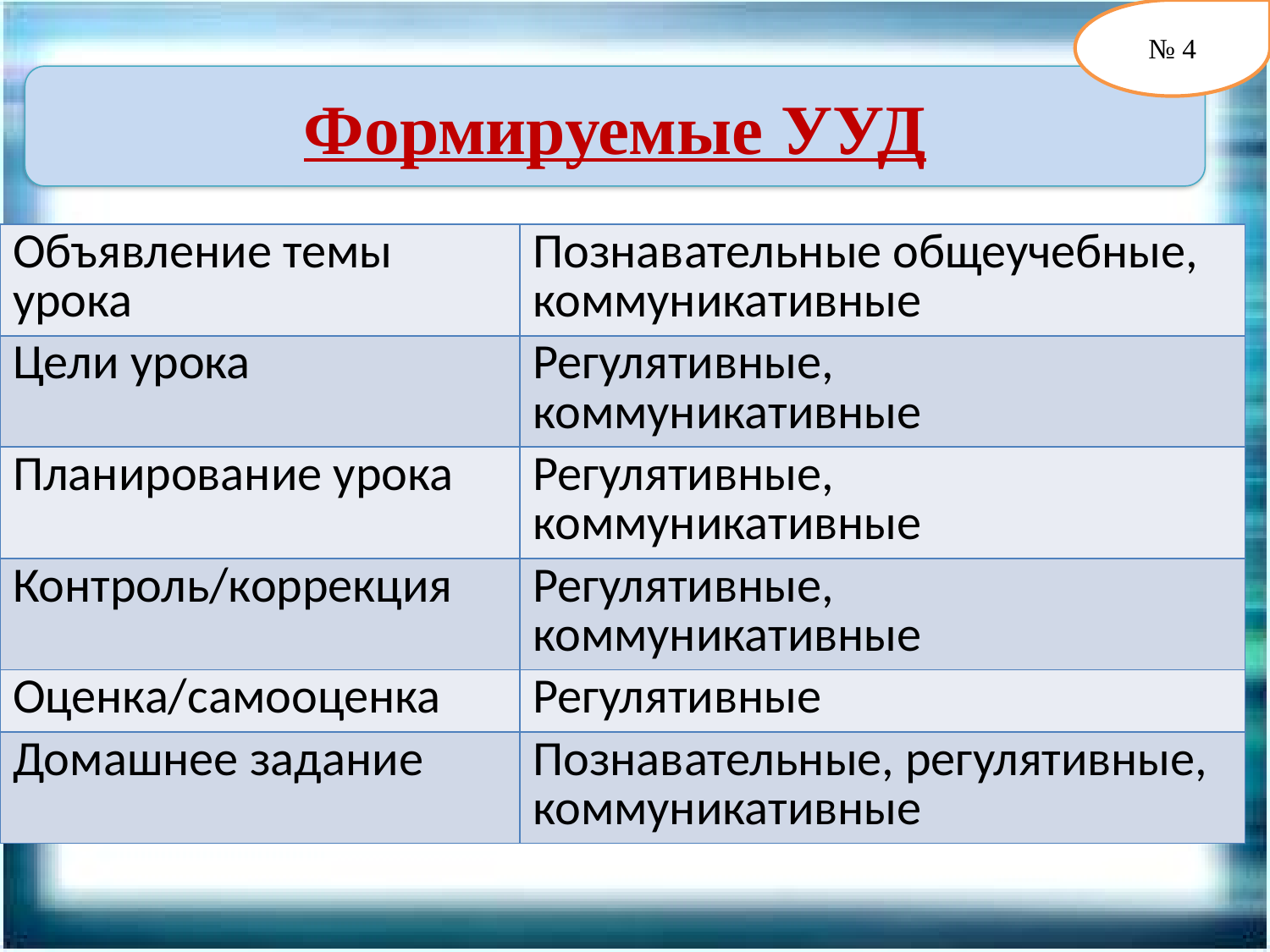

№ 4
Формируемые УУД
| Объявление темы урока | Познавательные общеучебные, коммуникативные |
| --- | --- |
| Цели урока | Регулятивные, коммуникативные |
| Планирование урока | Регулятивные, коммуникативные |
| Контроль/коррекция | Регулятивные, коммуникативные |
| Оценка/самооценка | Регулятивные |
| Домашнее задание | Познавательные, регулятивные, коммуникативные |